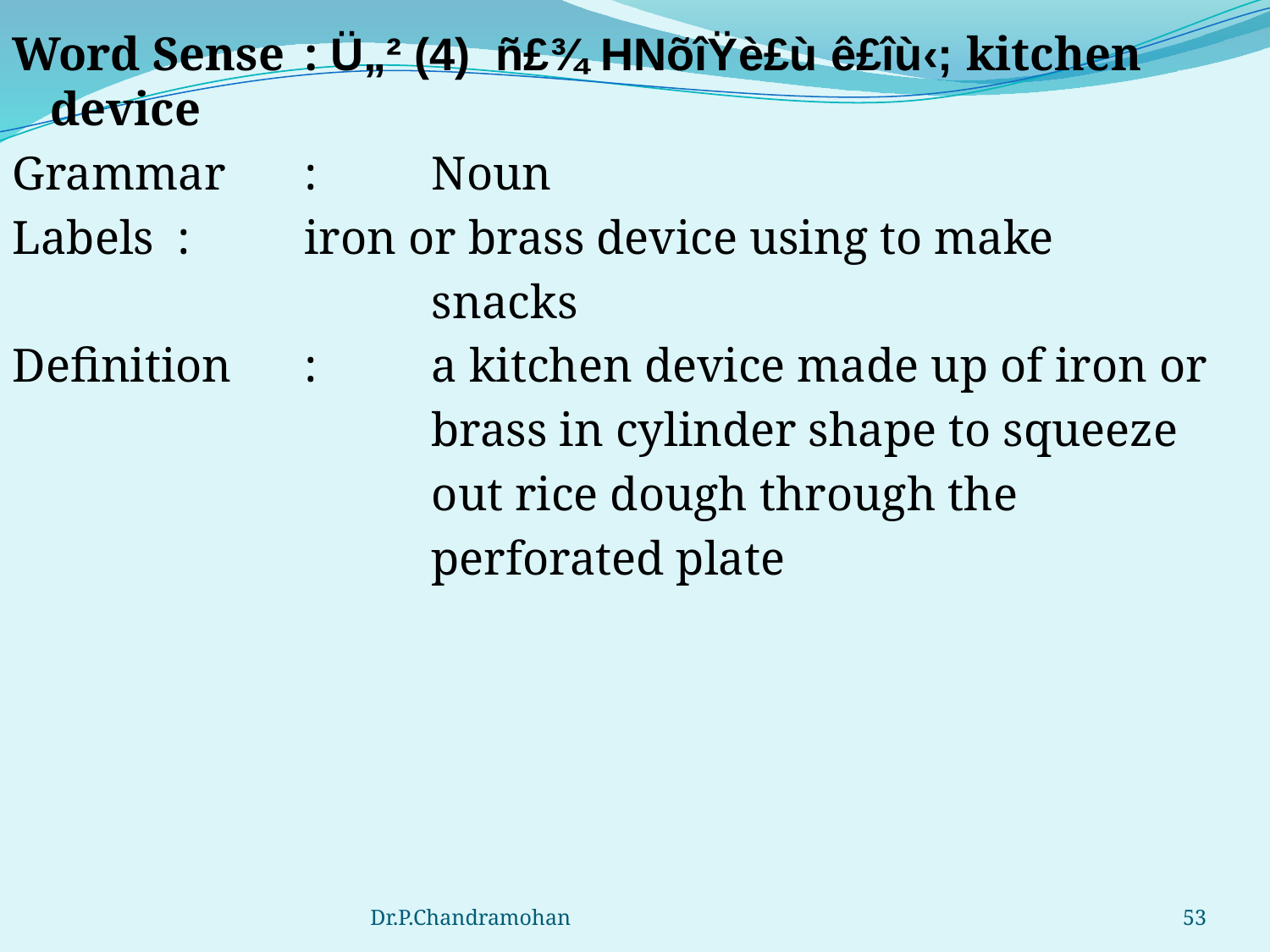

Word Sense	: Ü„² (4)  ñ£¾ HNõîŸè£ù ê£îù‹; kitchen device
Grammar	:	Noun
Labels	:	iron or brass device using to make
				snacks
Definition	:	a kitchen device made up of iron or
				brass in cylinder shape to squeeze
				out rice dough through the
				perforated plate

Dr.P.Chandramohan
53